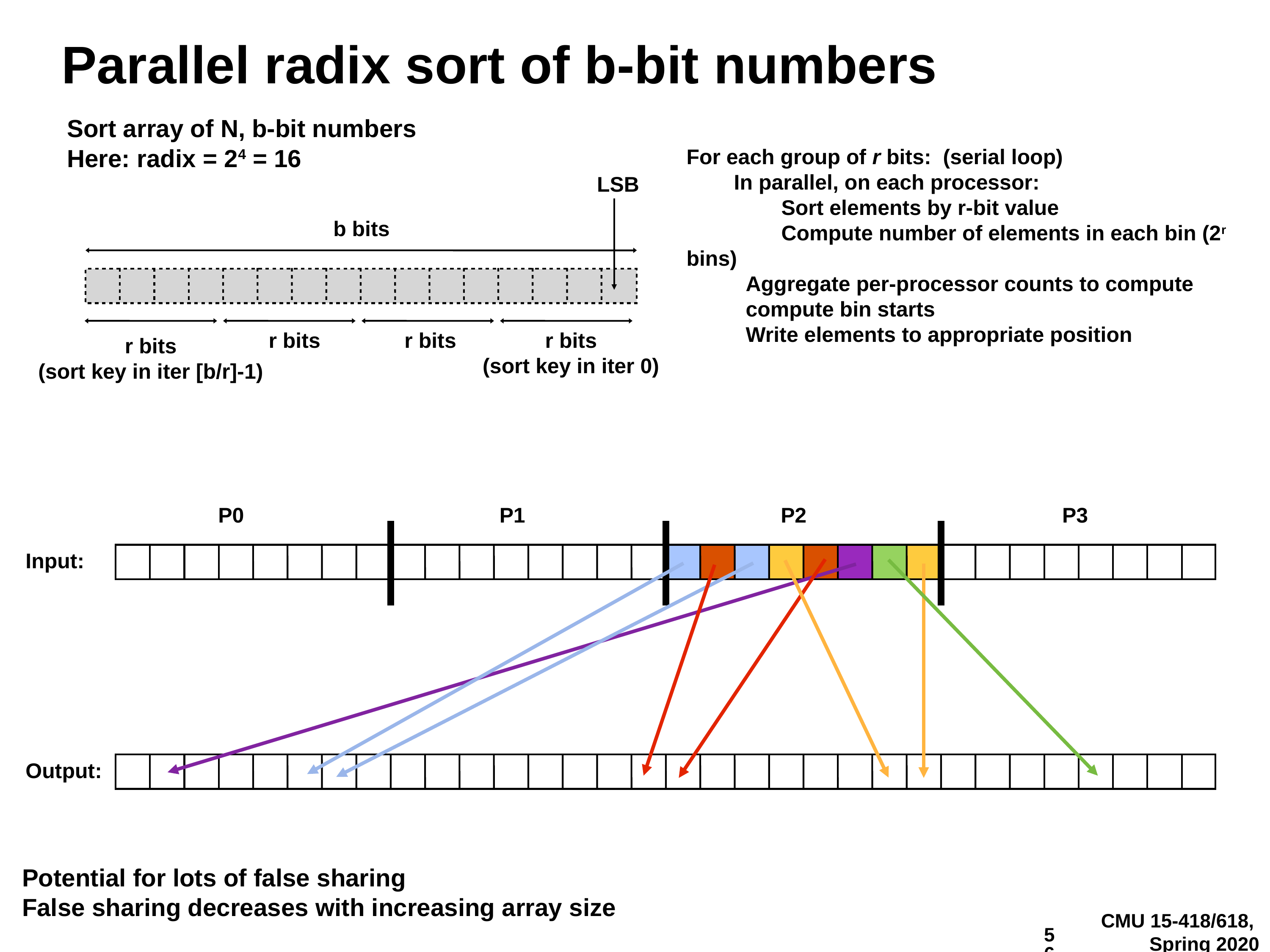

# Parallel radix sort of b-bit numbers
Sort array of N, b-bit numbers
Here: radix = 24 = 16
For each group of r bits:  (serial loop)
        In parallel, on each processor:
                Sort elements by r-bit value
                Compute number of elements in each bin (2r bins)
          Aggregate per-processor counts to compute
          compute bin starts
          Write elements to appropriate position
LSB

b bits

r bits
r bits
r bits
(sort key in iter 0)
r bits
(sort key in iter [b/r]-1)
P0
P1
P2
P3

Input:

Output:

Potential for lots of false sharing
False sharing decreases with increasing array size
56